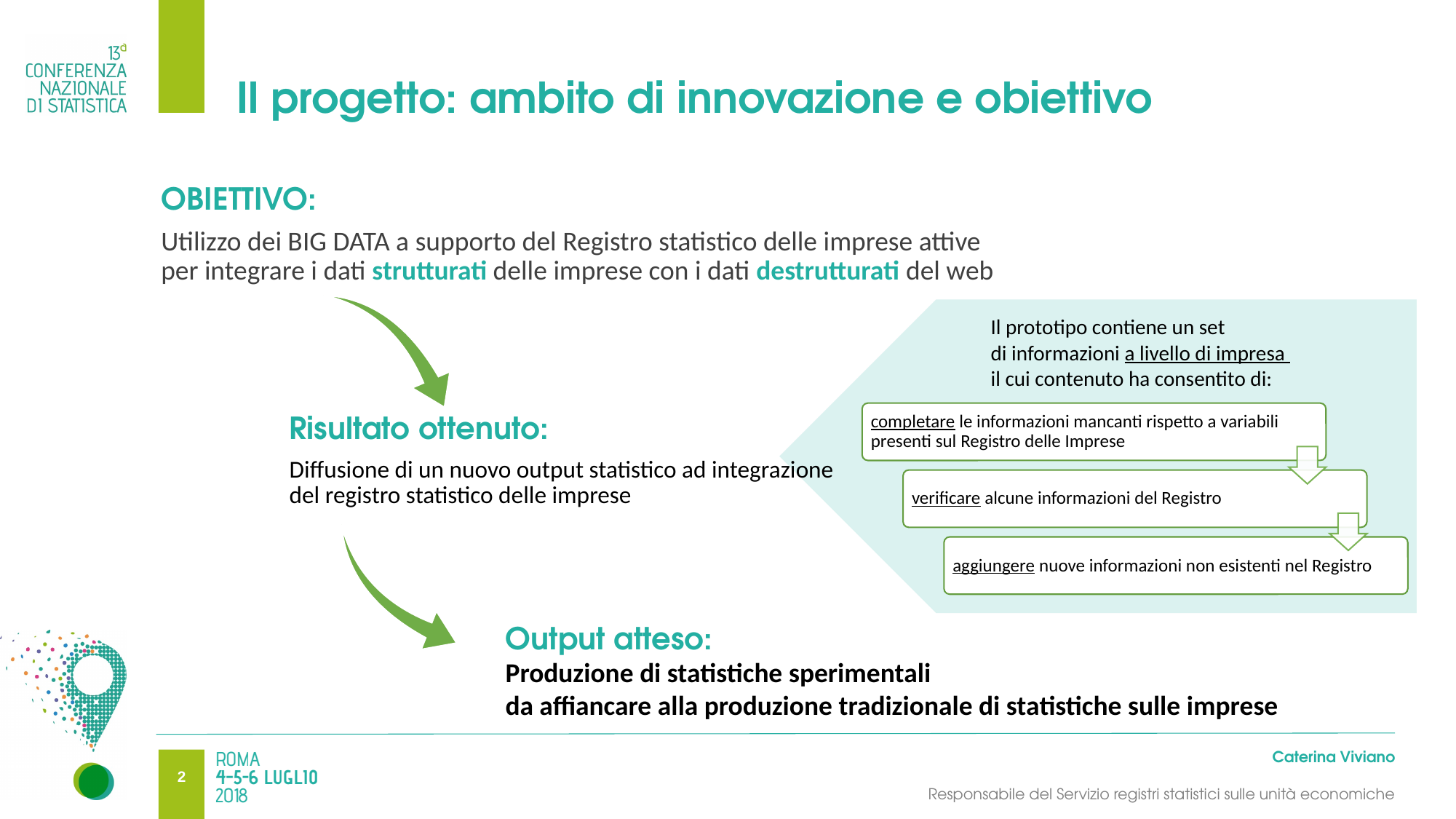

2
# Il progetto: ambito di innovazione e obiettivo

OBIETTIVO:
Utilizzo dei BIG DATA a supporto del Registro statistico delle imprese attive per integrare i dati strutturati delle imprese con i dati destrutturati del web

Il prototipo contiene un set
di informazioni a livello di impresa
il cui contenuto ha consentito di:
completare le informazioni mancanti rispetto a variabili presenti sul Registro delle Imprese
verificare alcune informazioni del Registro
aggiungere nuove informazioni non esistenti nel Registro

Risultato ottenuto:
Diffusione di un nuovo output statistico ad integrazione del registro statistico delle imprese

Output atteso:
Produzione di statistiche sperimentali
da affiancare alla produzione tradizionale di statistiche sulle imprese
Caterina Viviano
2
Responsabile del Servizio registri statistici sulle unità economiche